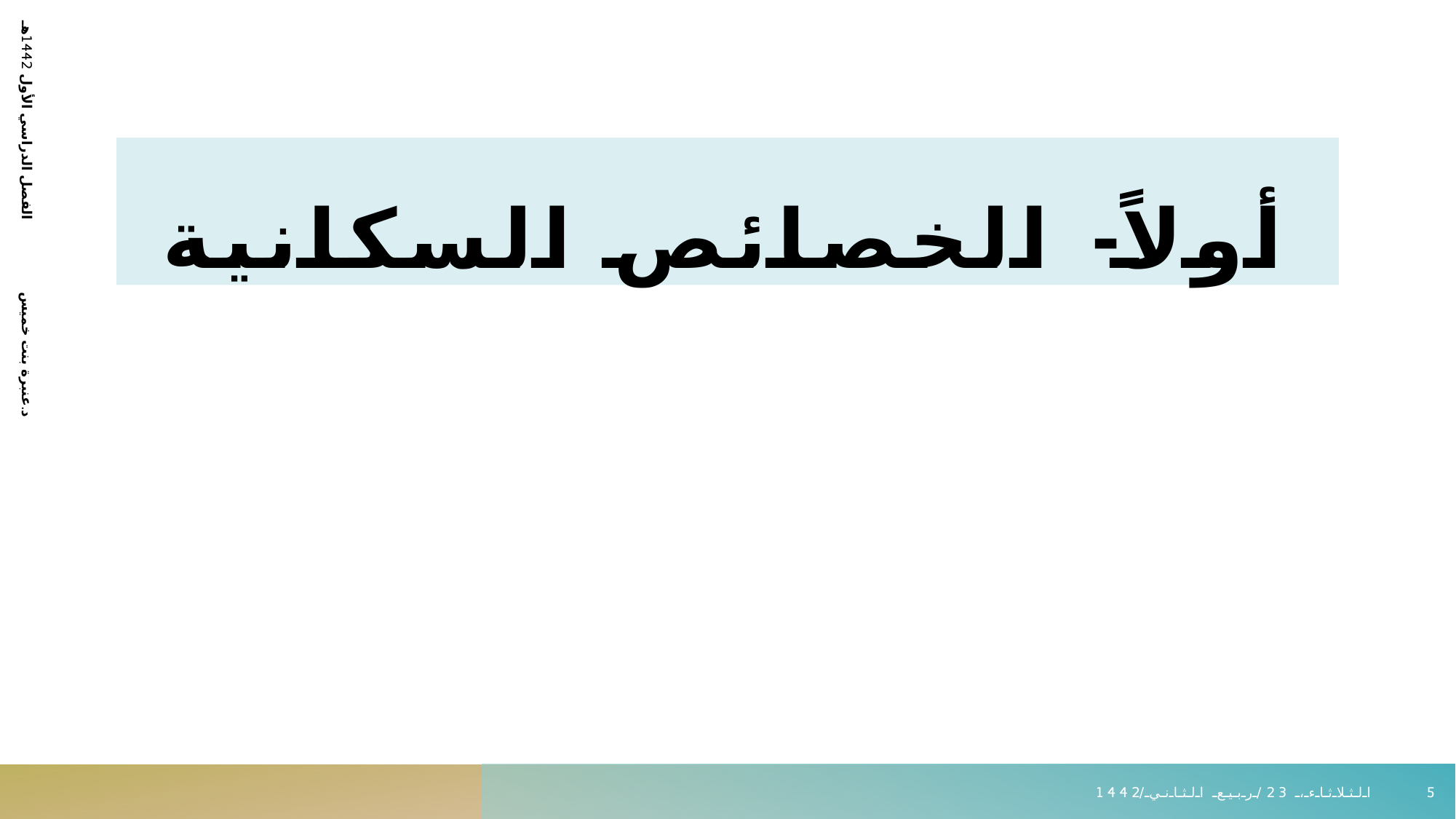

# أولاً- الخصائص السكانية
د.عنبرة بنت خميس                  الفصل الدراسي الأول 1442هـ
5
الثلاثاء، 23/ربيع الثاني/1442